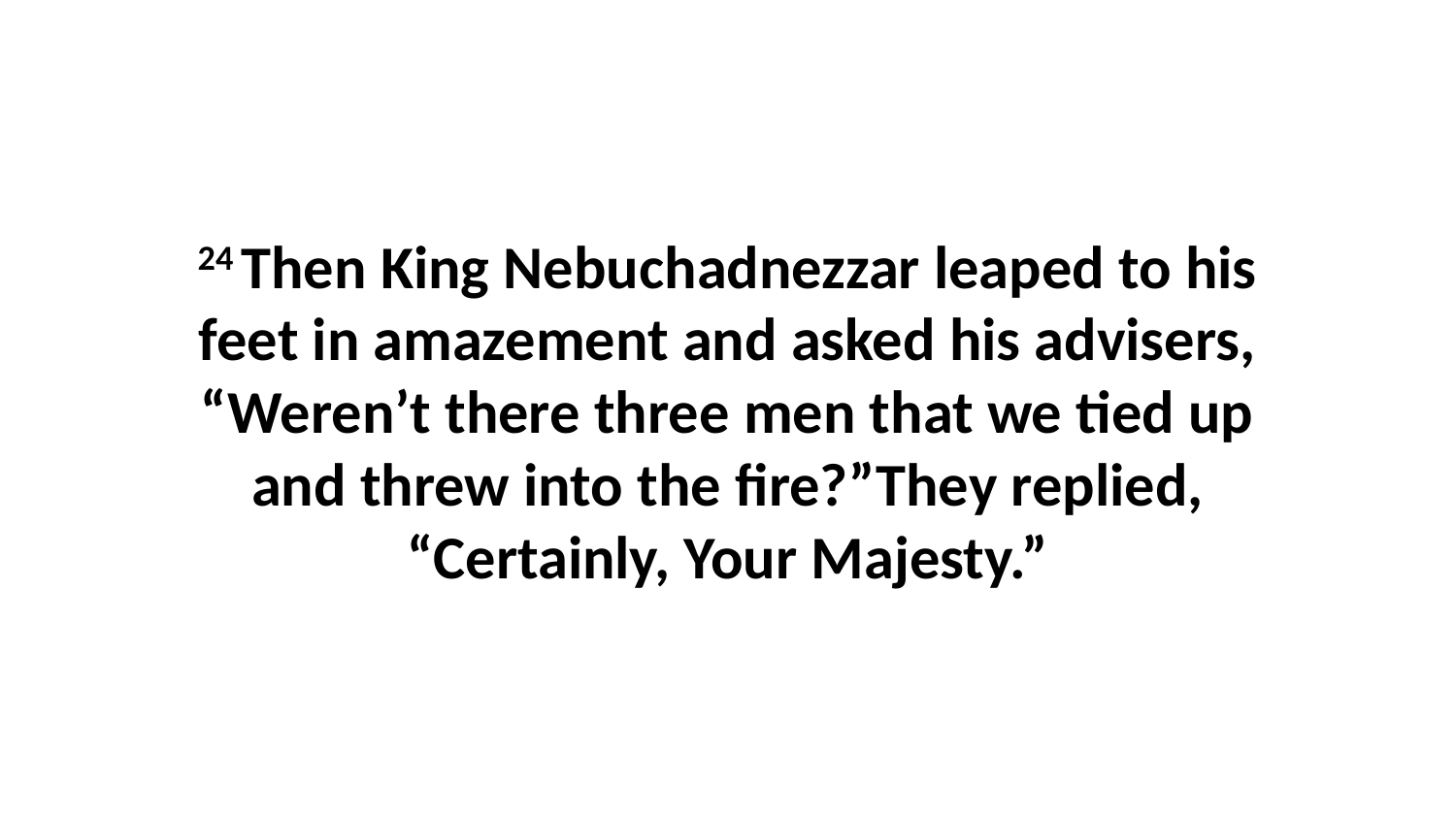

24 Then King Nebuchadnezzar leaped to his feet in amazement and asked his advisers, “Weren’t there three men that we tied up and threw into the fire?”They replied, “Certainly, Your Majesty.”